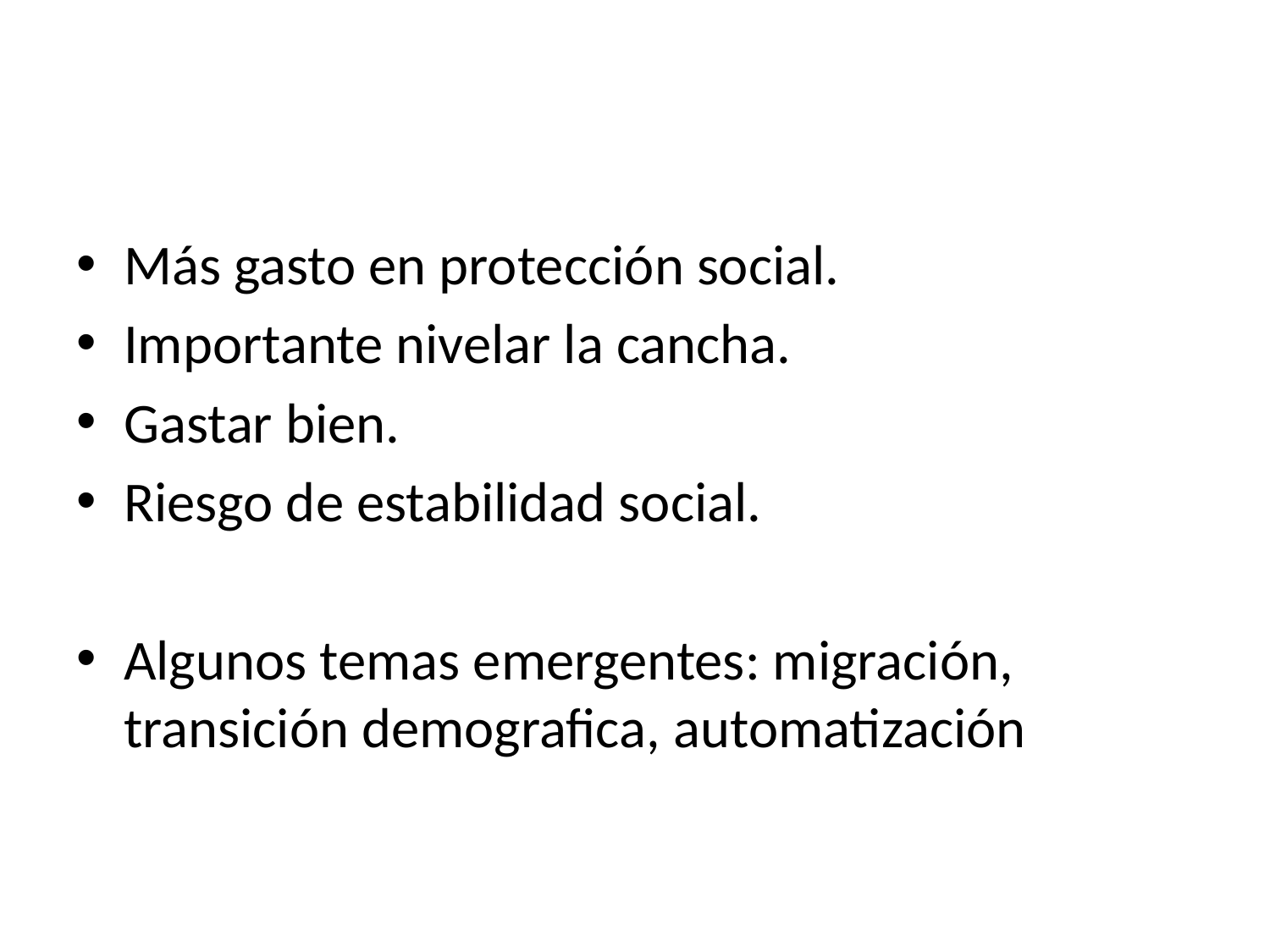

#
Más gasto en protección social.
Importante nivelar la cancha.
Gastar bien.
Riesgo de estabilidad social.

Algunos temas emergentes: migración, transición demografica, automatización